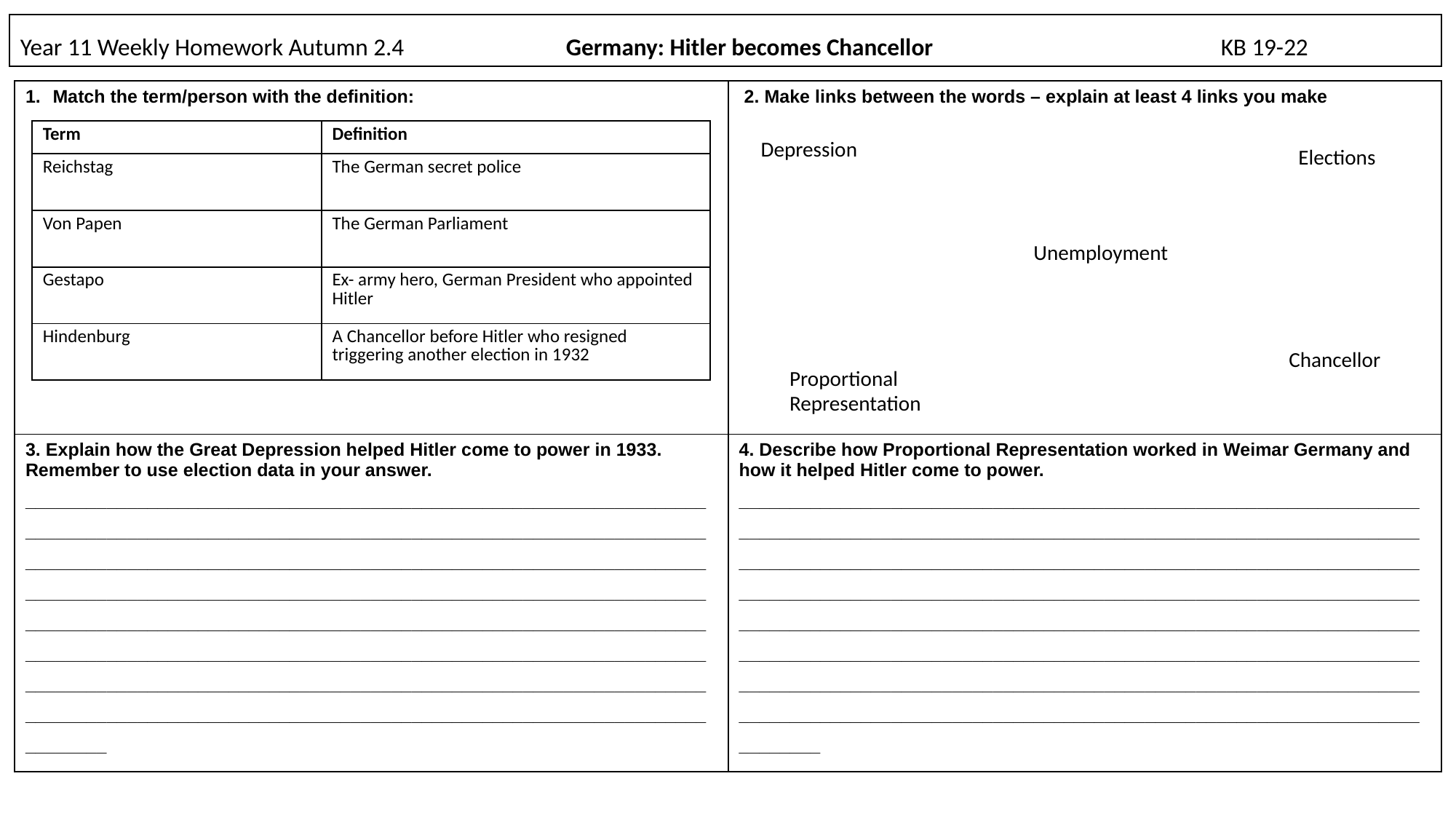

# Year 11 Weekly Homework Autumn 2.4		Germany: Hitler becomes Chancellor			KB 19-22
| Match the term/person with the definition: | 2. Make links between the words – explain at least 4 links you make |
| --- | --- |
| 3. Explain how the Great Depression helped Hitler come to power in 1933. Remember to use election data in your answer. \_\_\_\_\_\_\_\_\_\_\_\_\_\_\_\_\_\_\_\_\_\_\_\_\_\_\_\_\_\_\_\_\_\_\_\_\_\_\_\_\_\_\_\_\_\_\_\_\_\_\_\_\_\_\_\_\_\_\_\_\_\_\_\_\_\_\_\_\_\_\_\_\_\_\_\_\_\_\_\_\_\_\_\_\_\_\_\_\_\_\_\_\_\_\_\_\_\_\_\_\_\_\_\_\_\_\_\_\_\_\_\_\_\_\_\_\_\_\_\_\_\_\_\_\_\_\_\_\_\_\_\_\_\_\_\_\_\_\_\_\_\_\_\_\_\_\_\_\_\_\_\_\_\_\_\_\_\_\_\_\_\_\_\_\_\_\_\_\_\_\_\_\_\_\_\_\_\_\_\_\_\_\_\_\_\_\_\_\_\_\_\_\_\_\_\_\_\_\_\_\_\_\_\_\_\_\_\_\_\_\_\_\_\_\_\_\_\_\_\_\_\_\_\_\_\_\_\_\_\_\_\_\_\_\_\_\_\_\_\_\_\_\_\_\_\_\_\_\_\_\_\_\_\_\_\_\_\_\_\_\_\_\_\_\_\_\_\_\_\_\_\_\_\_\_\_\_\_\_\_\_\_\_\_\_\_\_\_\_\_\_\_\_\_\_\_\_\_\_\_\_\_\_\_\_\_\_\_\_\_\_\_\_\_\_\_\_\_\_\_\_\_\_\_\_\_\_\_\_\_\_\_\_\_\_\_\_\_\_\_\_\_\_\_\_\_\_\_\_\_\_\_\_\_\_\_\_\_\_\_\_\_\_\_\_\_\_\_\_\_\_\_\_\_\_\_\_\_\_\_\_\_\_\_\_\_\_\_\_\_\_\_\_\_\_\_\_\_\_\_\_\_\_\_\_\_\_\_\_\_\_\_\_\_\_\_\_\_\_\_\_\_\_\_\_\_\_\_\_\_\_\_\_\_\_\_\_\_\_\_\_\_\_\_\_\_\_\_\_\_\_\_\_\_\_\_\_\_\_\_\_\_\_\_\_\_\_\_\_\_\_\_\_\_\_\_\_\_\_\_\_\_\_\_\_\_\_\_\_\_\_\_\_\_\_\_\_\_\_\_\_\_\_\_\_\_\_\_\_\_\_\_\_\_\_\_\_\_\_\_\_\_\_\_\_\_\_\_\_\_\_\_\_\_\_\_\_\_\_\_\_\_\_\_ | 4. Describe how Proportional Representation worked in Weimar Germany and how it helped Hitler come to power. \_\_\_\_\_\_\_\_\_\_\_\_\_\_\_\_\_\_\_\_\_\_\_\_\_\_\_\_\_\_\_\_\_\_\_\_\_\_\_\_\_\_\_\_\_\_\_\_\_\_\_\_\_\_\_\_\_\_\_\_\_\_\_\_\_\_\_\_\_\_\_\_\_\_\_\_\_\_\_\_\_\_\_\_\_\_\_\_\_\_\_\_\_\_\_\_\_\_\_\_\_\_\_\_\_\_\_\_\_\_\_\_\_\_\_\_\_\_\_\_\_\_\_\_\_\_\_\_\_\_\_\_\_\_\_\_\_\_\_\_\_\_\_\_\_\_\_\_\_\_\_\_\_\_\_\_\_\_\_\_\_\_\_\_\_\_\_\_\_\_\_\_\_\_\_\_\_\_\_\_\_\_\_\_\_\_\_\_\_\_\_\_\_\_\_\_\_\_\_\_\_\_\_\_\_\_\_\_\_\_\_\_\_\_\_\_\_\_\_\_\_\_\_\_\_\_\_\_\_\_\_\_\_\_\_\_\_\_\_\_\_\_\_\_\_\_\_\_\_\_\_\_\_\_\_\_\_\_\_\_\_\_\_\_\_\_\_\_\_\_\_\_\_\_\_\_\_\_\_\_\_\_\_\_\_\_\_\_\_\_\_\_\_\_\_\_\_\_\_\_\_\_\_\_\_\_\_\_\_\_\_\_\_\_\_\_\_\_\_\_\_\_\_\_\_\_\_\_\_\_\_\_\_\_\_\_\_\_\_\_\_\_\_\_\_\_\_\_\_\_\_\_\_\_\_\_\_\_\_\_\_\_\_\_\_\_\_\_\_\_\_\_\_\_\_\_\_\_\_\_\_\_\_\_\_\_\_\_\_\_\_\_\_\_\_\_\_\_\_\_\_\_\_\_\_\_\_\_\_\_\_\_\_\_\_\_\_\_\_\_\_\_\_\_\_\_\_\_\_\_\_\_\_\_\_\_\_\_\_\_\_\_\_\_\_\_\_\_\_\_\_\_\_\_\_\_\_\_\_\_\_\_\_\_\_\_\_\_\_\_\_\_\_\_\_\_\_\_\_\_\_\_\_\_\_\_\_\_\_\_\_\_\_\_\_\_\_\_\_\_\_\_\_\_\_\_\_\_\_\_\_\_\_\_\_\_\_\_\_\_\_\_\_\_\_\_\_\_\_\_\_\_\_\_\_\_\_\_\_\_\_\_\_\_ |
| Term | Definition |
| --- | --- |
| Reichstag | The German secret police |
| Von Papen | The German Parliament |
| Gestapo | Ex- army hero, German President who appointed Hitler |
| Hindenburg | A Chancellor before Hitler who resigned triggering another election in 1932 |
Depression
Elections
Unemployment
Chancellor
Proportional Representation